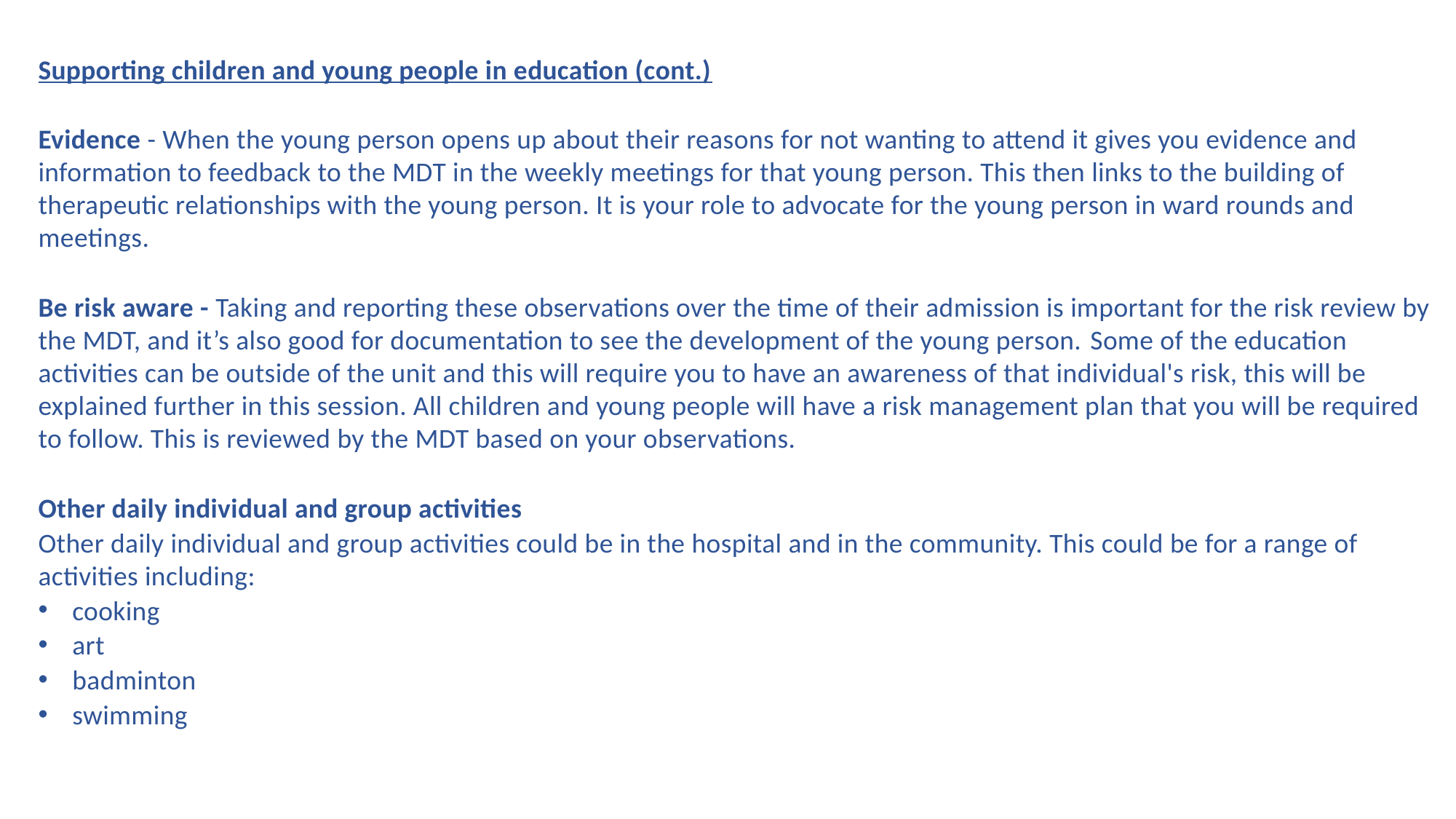

Supporting children and young people in education (cont.)

Evidence - When the young person opens up about their reasons for not wanting to attend it gives you evidence and information to feedback to the MDT in the weekly meetings for that young person. This then links to the building of therapeutic relationships with the young person. It is your role to advocate for the young person in ward rounds and meetings. ​

Be risk aware - Taking and reporting these observations over the time of their admission is important for the risk review by the MDT, and it’s also good for documentation to see the development of the young person. ​​Some of the education activities can be outside of the unit and this will require you to have an awareness of that individual's risk, this will be explained further in this session. All children and young people will have a risk management plan that you will be required to follow. This is reviewed by the MDT based on your observations.

Other daily individual and group activities
Other daily individual and group activities could be in the hospital and in the community. This could be for a range of activities including: ​
cooking​
art​
badminton​
swimming